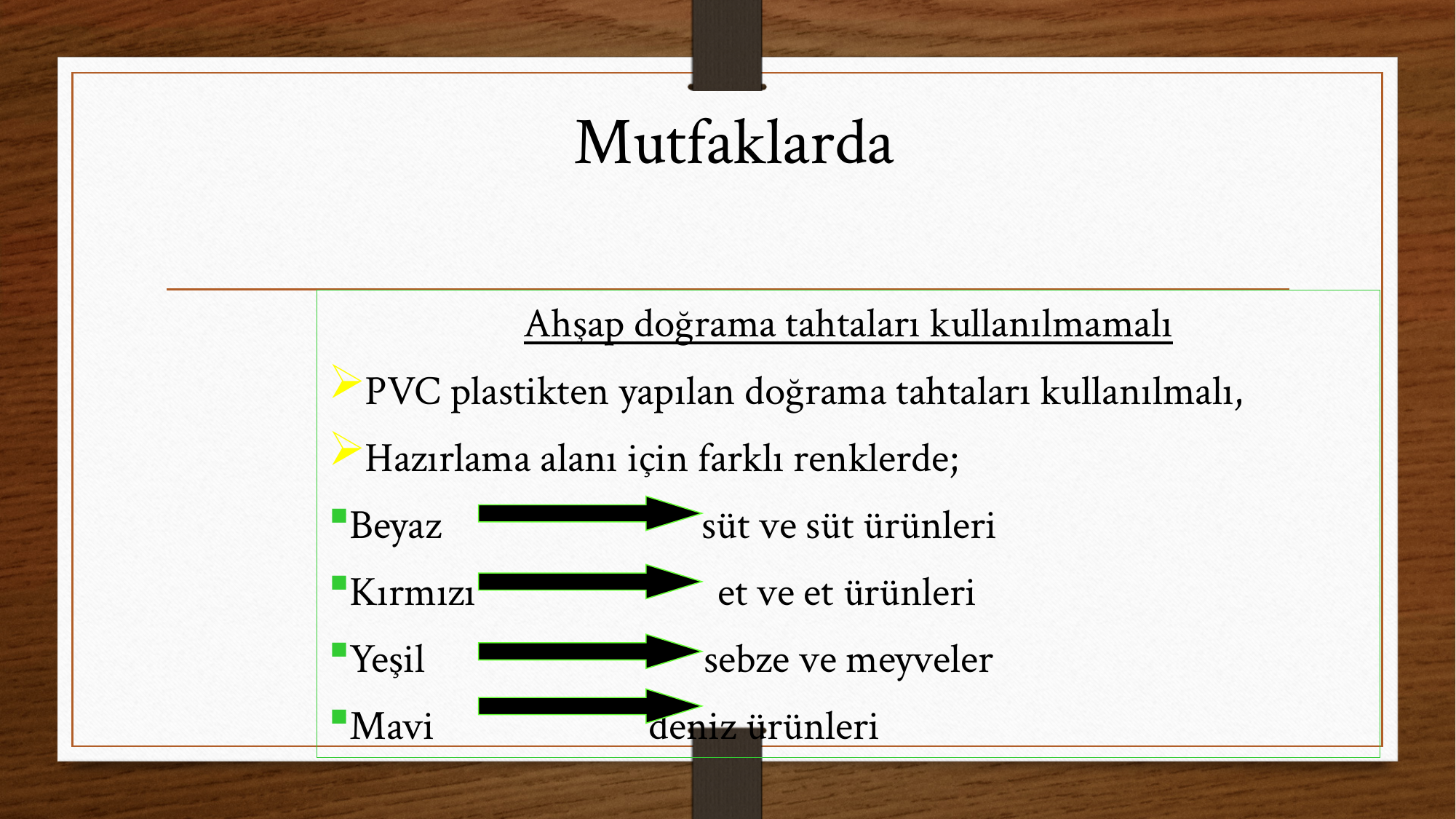

# Mutfaklarda
Ahşap doğrama tahtaları kullanılmamalı
PVC plastikten yapılan doğrama tahtaları kullanılmalı,
Hazırlama alanı için farklı renklerde;
Beyaz                            süt ve süt ürünleri
Kırmızı                          et ve et ürünleri
Yeşil                              sebze ve meyveler
Mavi                 			deniz ürünleri